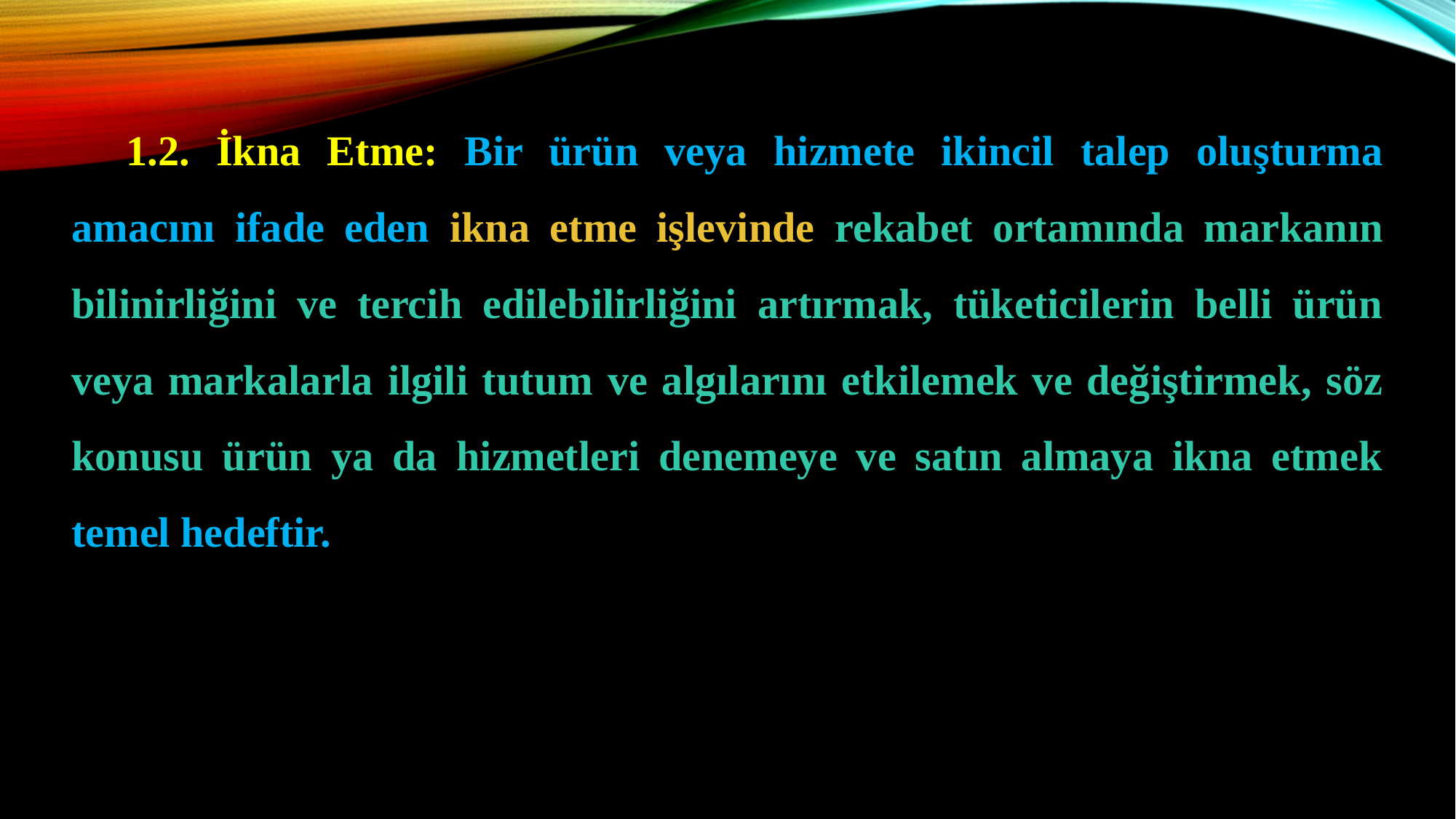

1.2. İkna Etme: Bir ürün veya hizmete ikincil talep oluşturma amacını ifade eden ikna etme işlevinde rekabet ortamında markanın bilinirliğini ve tercih edilebilirliğini artırmak, tüketicilerin belli ürün veya markalarla ilgili tutum ve algılarını etkilemek ve değiştirmek, söz konusu ürün ya da hizmetleri denemeye ve satın almaya ikna etmek temel hedeftir.